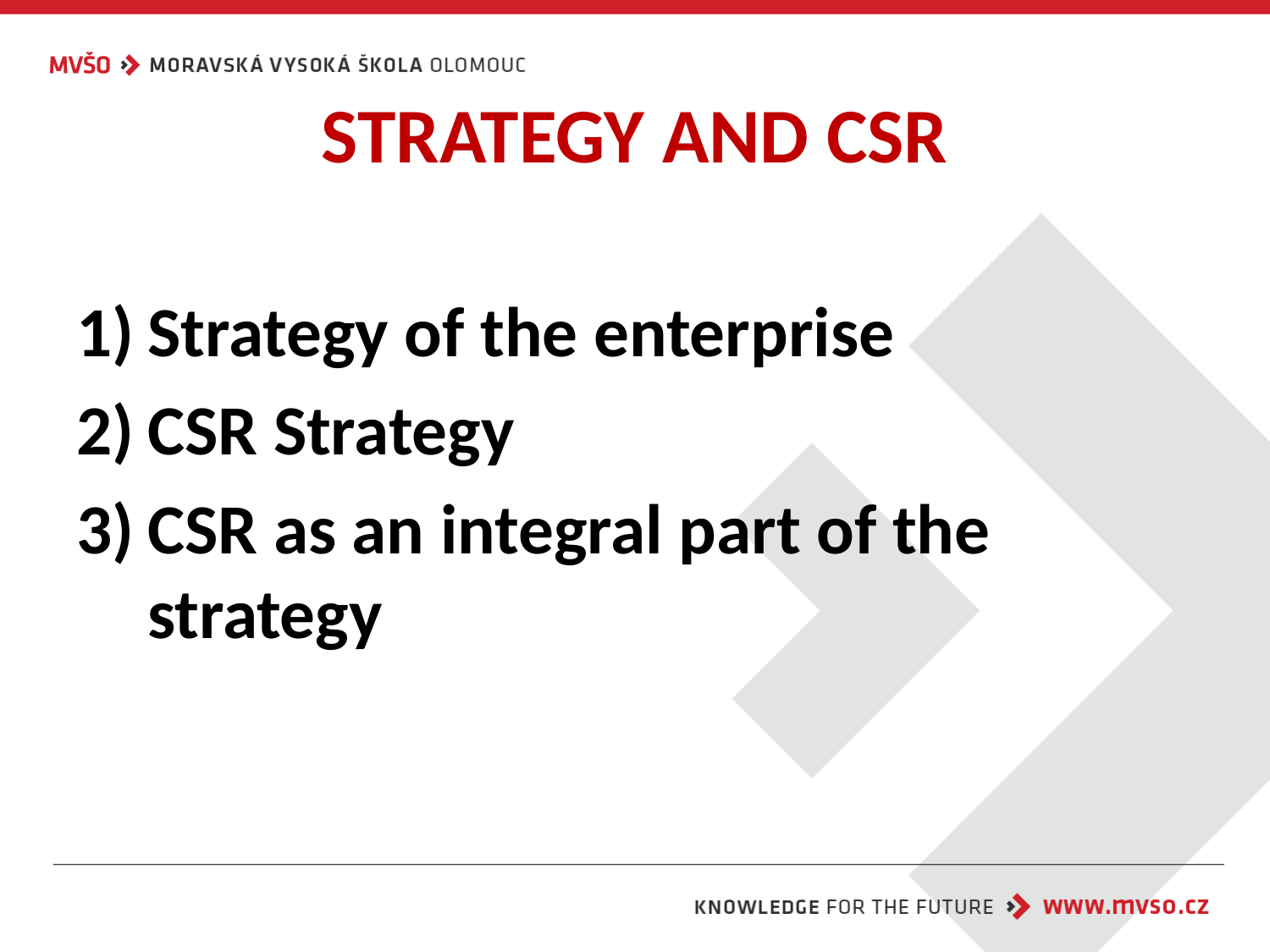

# STRATEGY AND CSR

Strategy of the enterprise
CSR Strategy
CSR as an integral part of the strategy